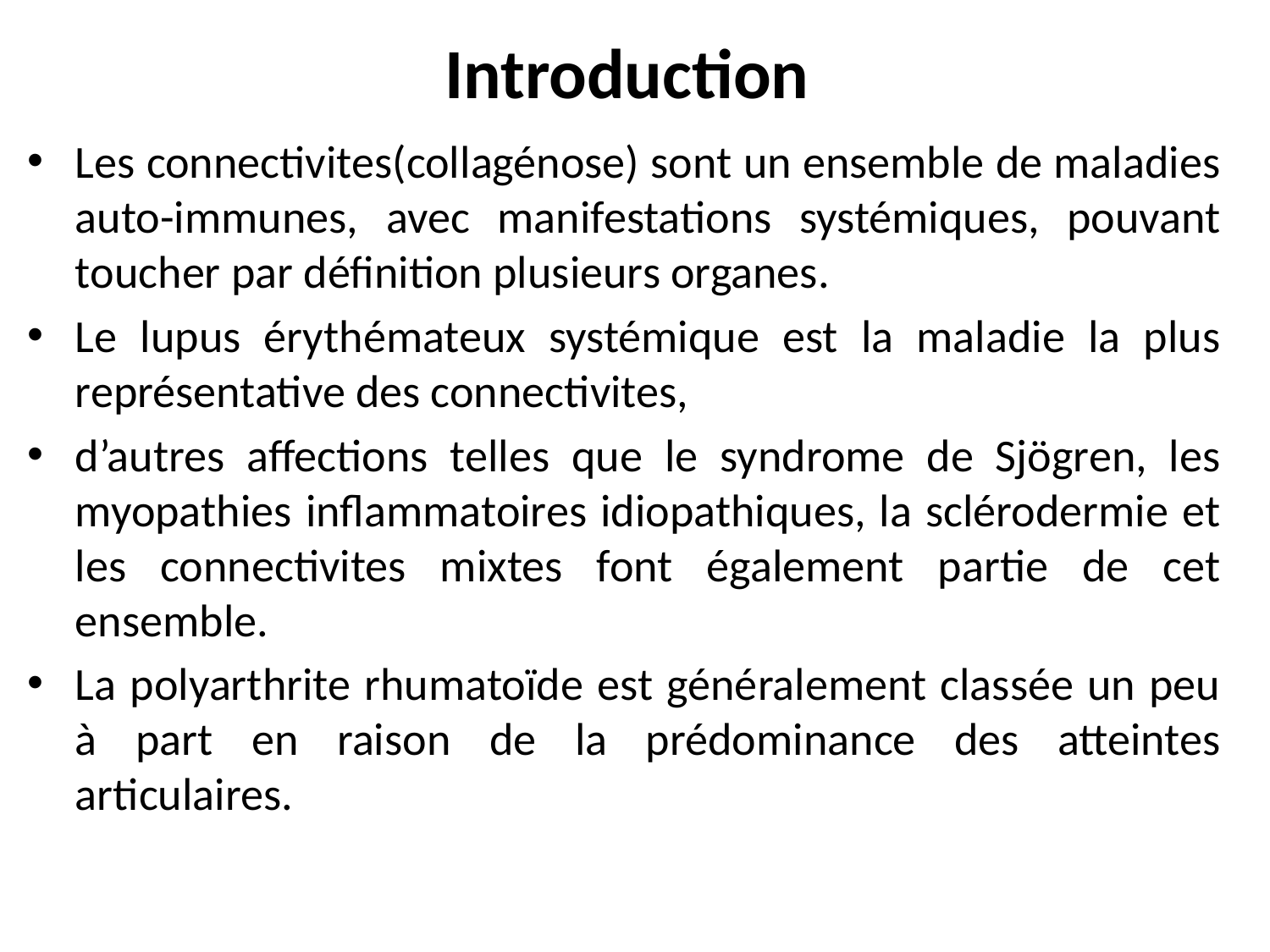

# Introduction
Les connectivites(collagénose) sont un ensemble de maladies auto-immunes, avec manifestations systémiques, pouvant toucher par définition plusieurs organes.
Le lupus érythémateux systémique est la maladie la plus représentative des connectivites,
d’autres affections telles que le syndrome de Sjögren, les myopathies inflammatoires idiopathiques, la sclérodermie et les connectivites mixtes font également partie de cet ensemble.
La polyarthrite rhumatoïde est généralement classée un peu à part en raison de la prédominance des atteintes articulaires.